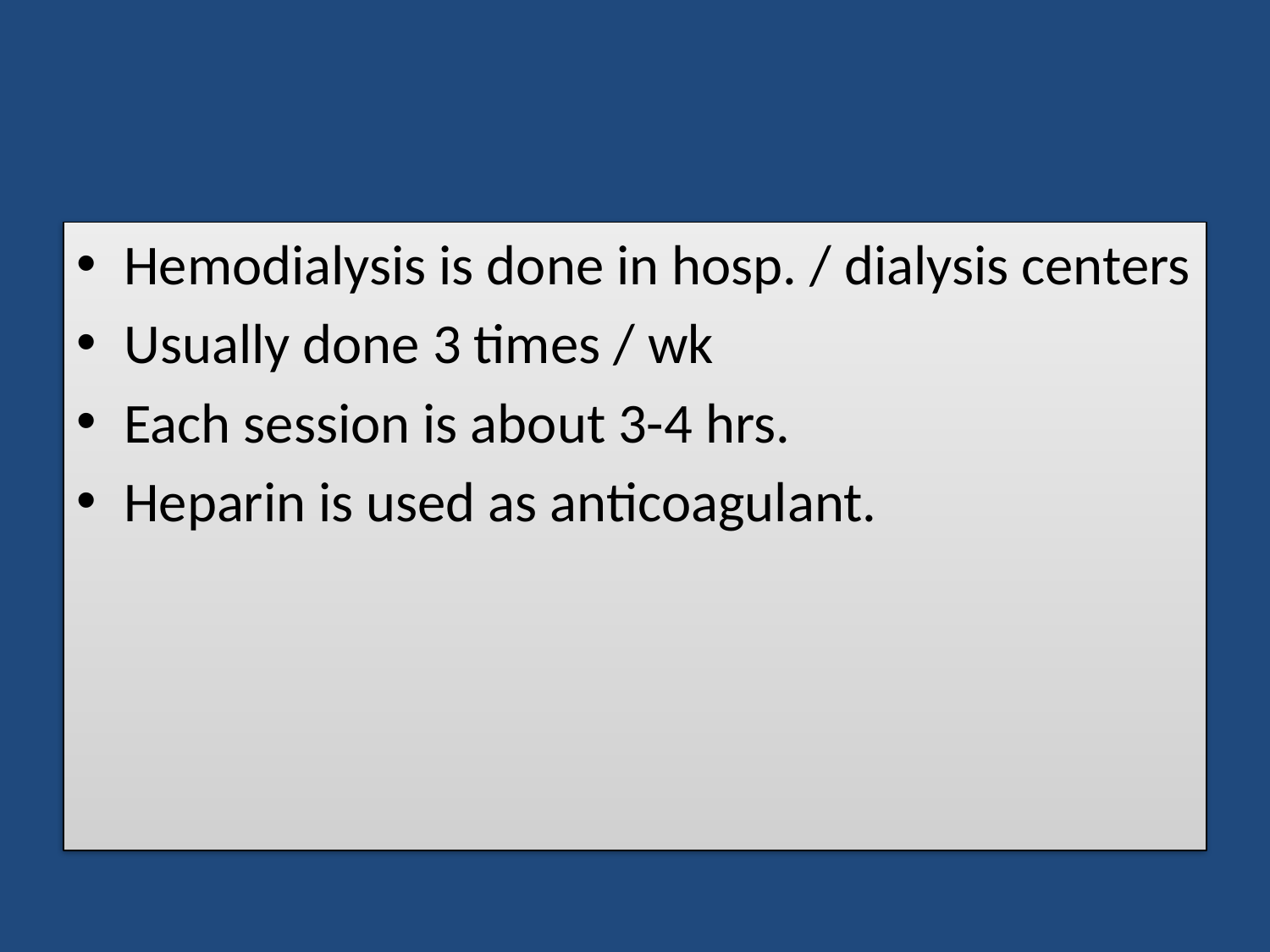

#
Hemodialysis is done in hosp. / dialysis centers
Usually done 3 times / wk
Each session is about 3-4 hrs.
Heparin is used as anticoagulant.